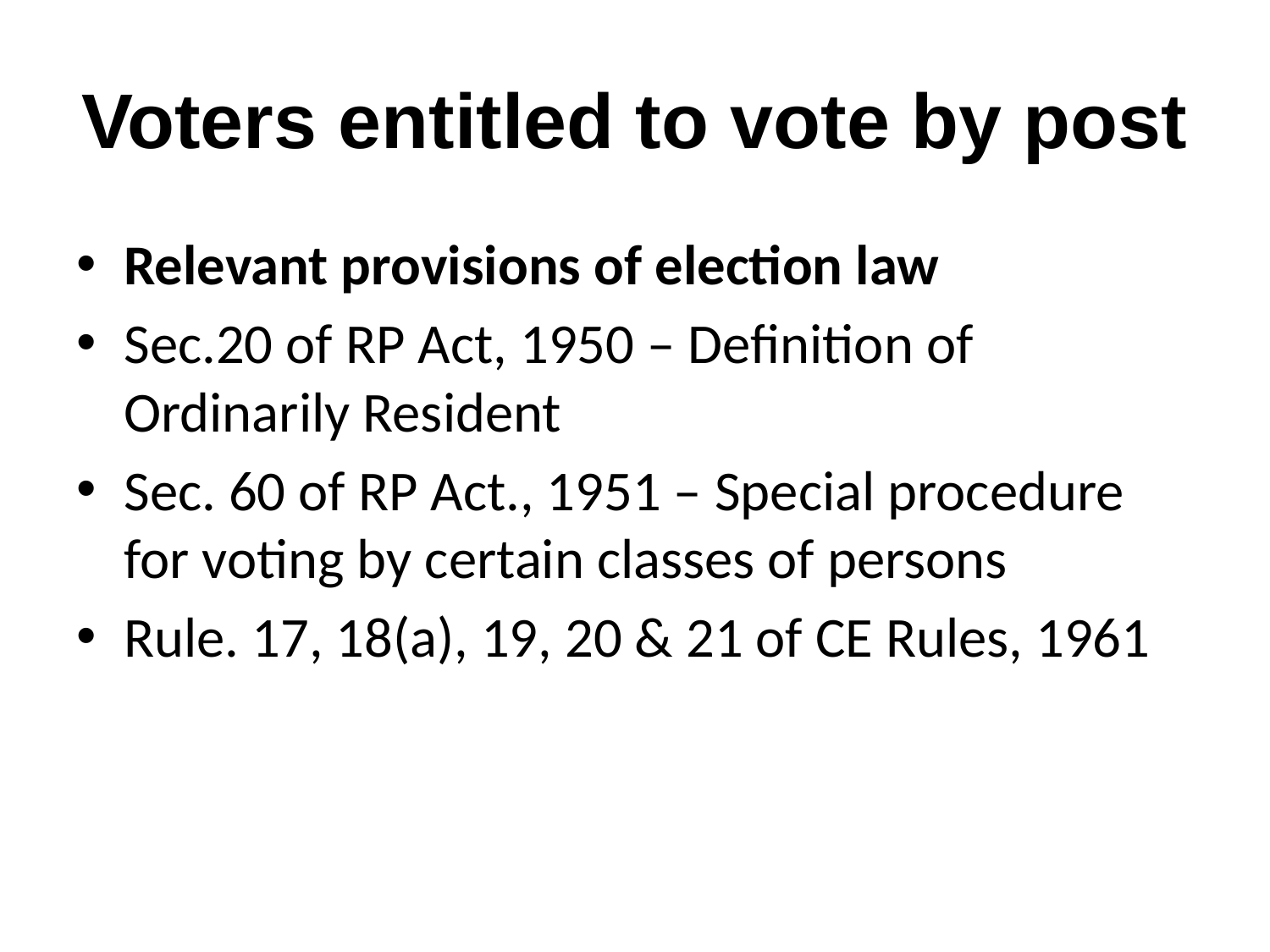

# Voters entitled to vote by post
Relevant provisions of election law
Sec.20 of RP Act, 1950 – Definition of Ordinarily Resident
Sec. 60 of RP Act., 1951 – Special procedure for voting by certain classes of persons
Rule. 17, 18(a), 19, 20 & 21 of CE Rules, 1961